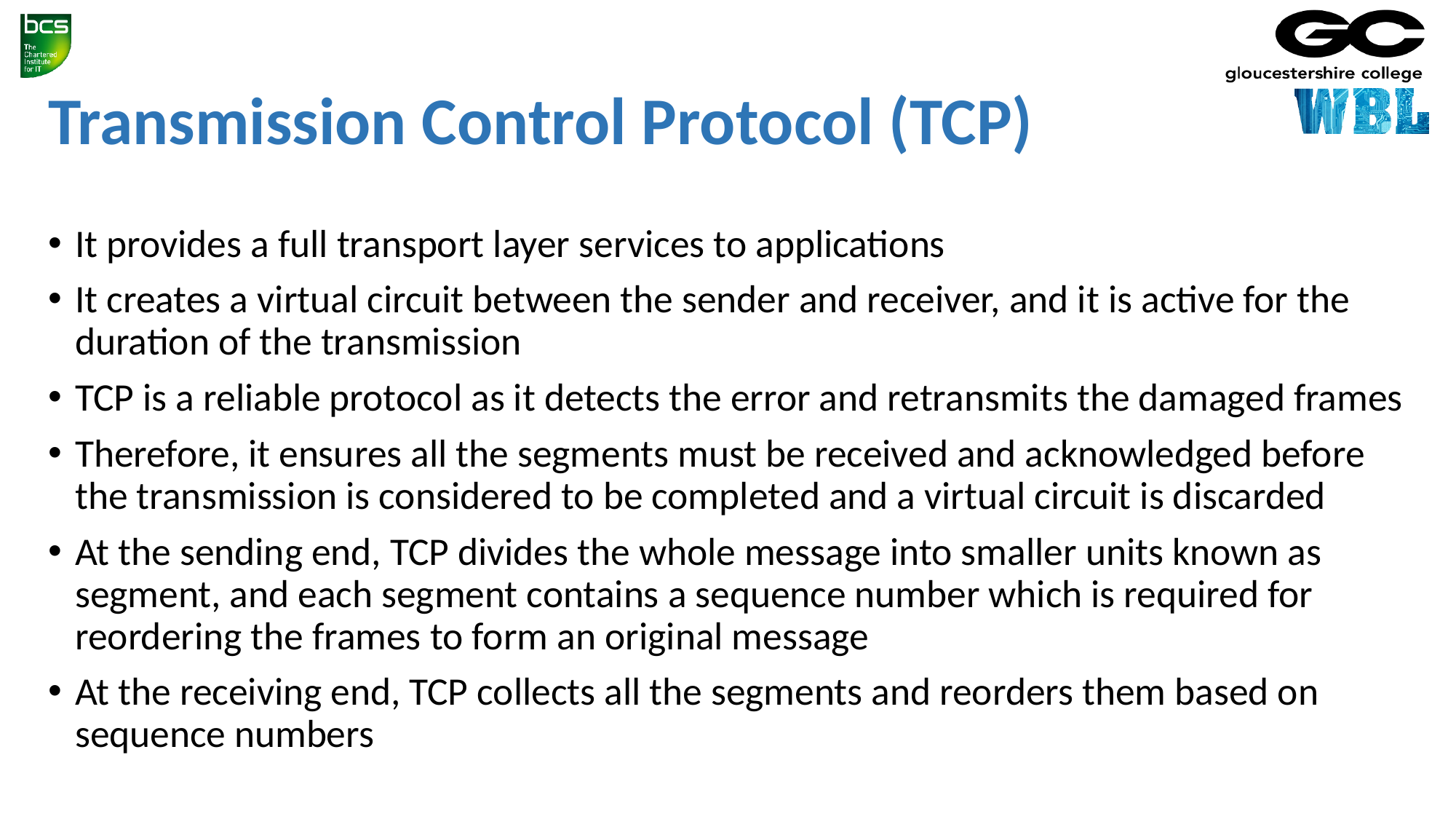

Transmission Control Protocol (TCP)
It provides a full transport layer services to applications
It creates a virtual circuit between the sender and receiver, and it is active for the duration of the transmission
TCP is a reliable protocol as it detects the error and retransmits the damaged frames
Therefore, it ensures all the segments must be received and acknowledged before the transmission is considered to be completed and a virtual circuit is discarded
At the sending end, TCP divides the whole message into smaller units known as segment, and each segment contains a sequence number which is required for reordering the frames to form an original message
At the receiving end, TCP collects all the segments and reorders them based on sequence numbers